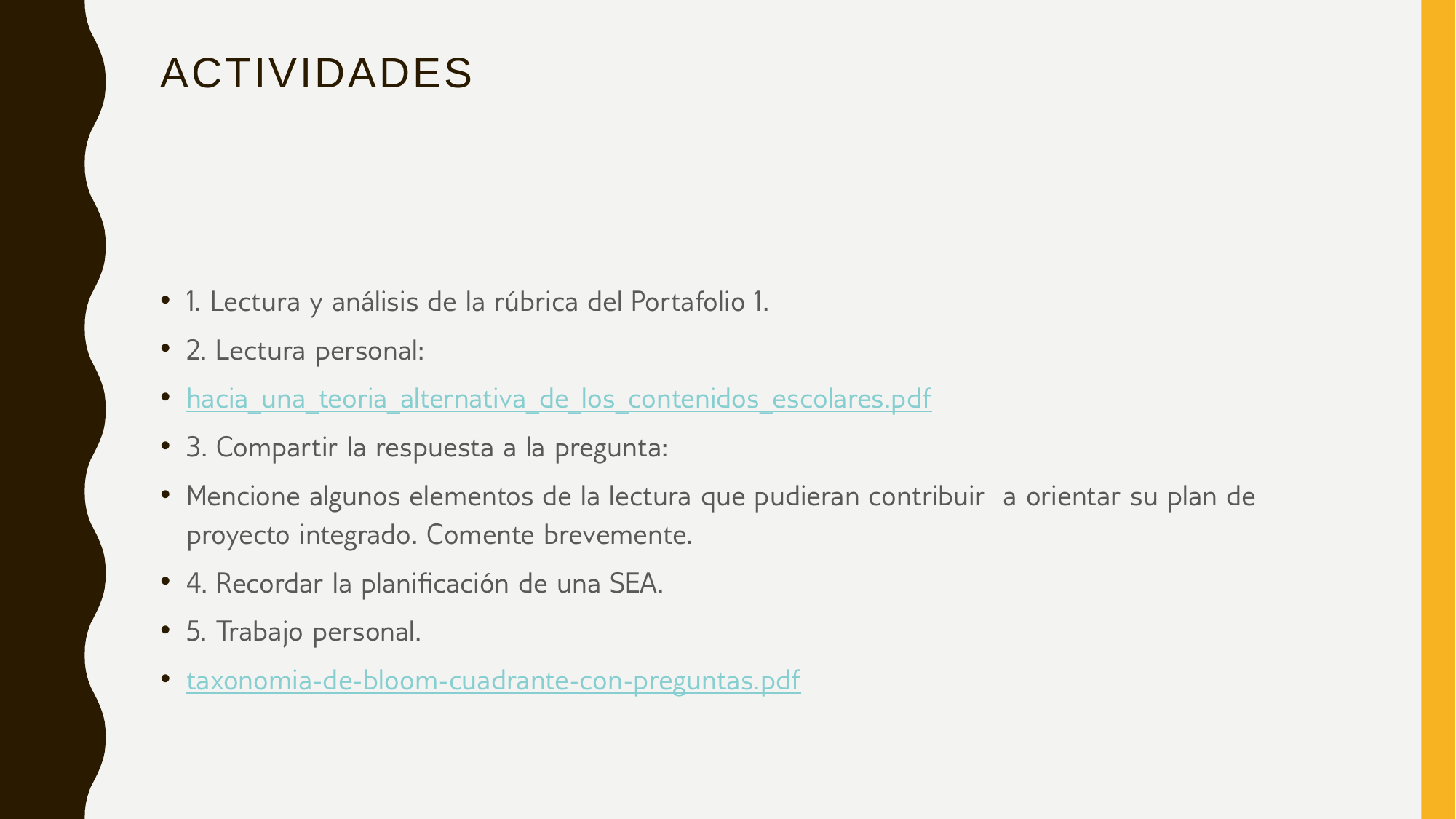

# Actividades
1. Lectura y análisis de la rúbrica del Portafolio 1.
2. Lectura personal:
hacia_una_teoria_alternativa_de_los_contenidos_escolares.pdf
3. Compartir la respuesta a la pregunta:
Mencione algunos elementos de la lectura que pudieran contribuir  a orientar su plan de proyecto integrado. Comente brevemente.
4. Recordar la planificación de una SEA.
5. Trabajo personal.
taxonomia-de-bloom-cuadrante-con-preguntas.pdf